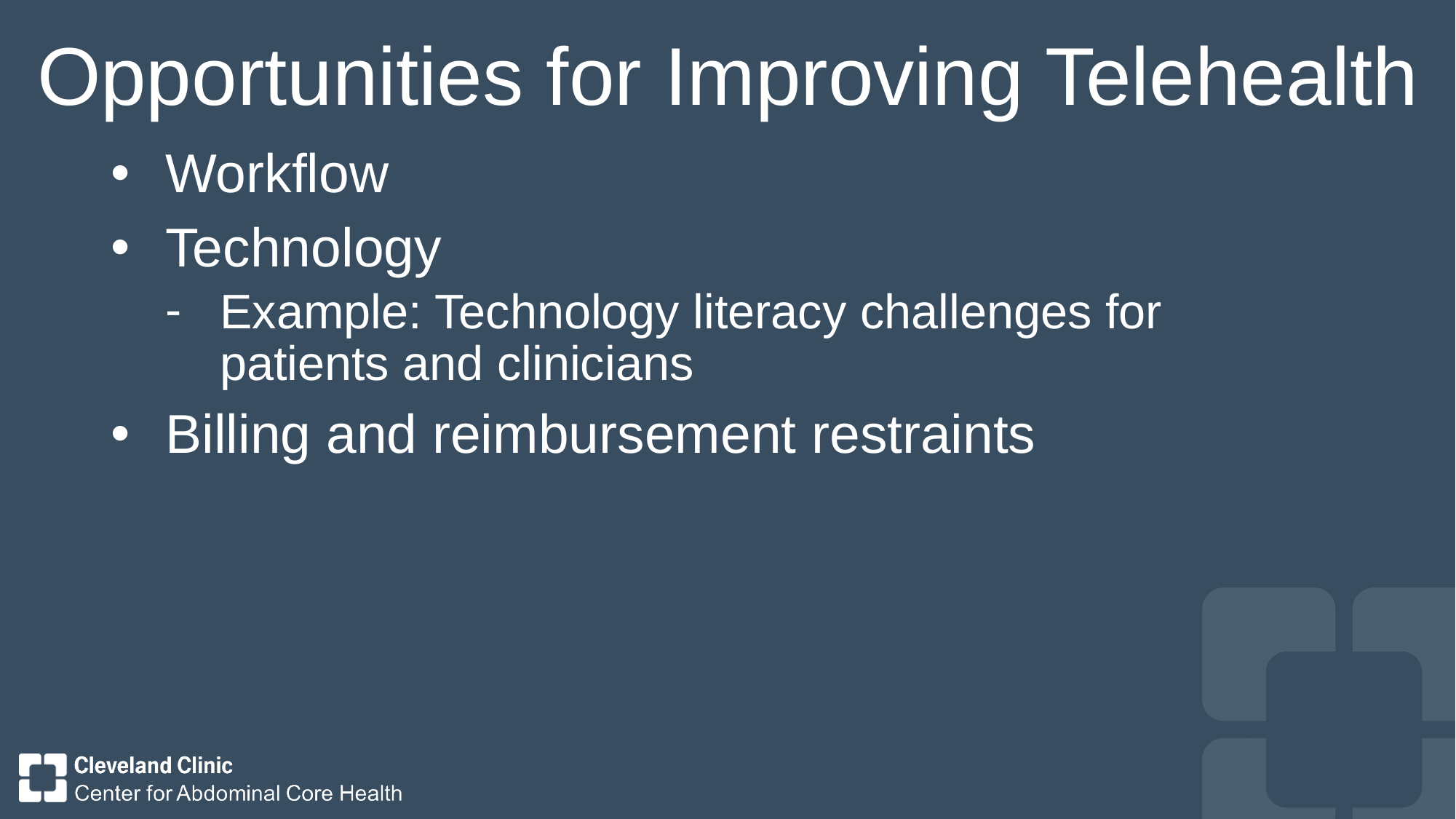

# Opportunities for Improving Telehealth
Workflow
Technology
Example: Technology literacy challenges for patients and clinicians
Billing and reimbursement restraints